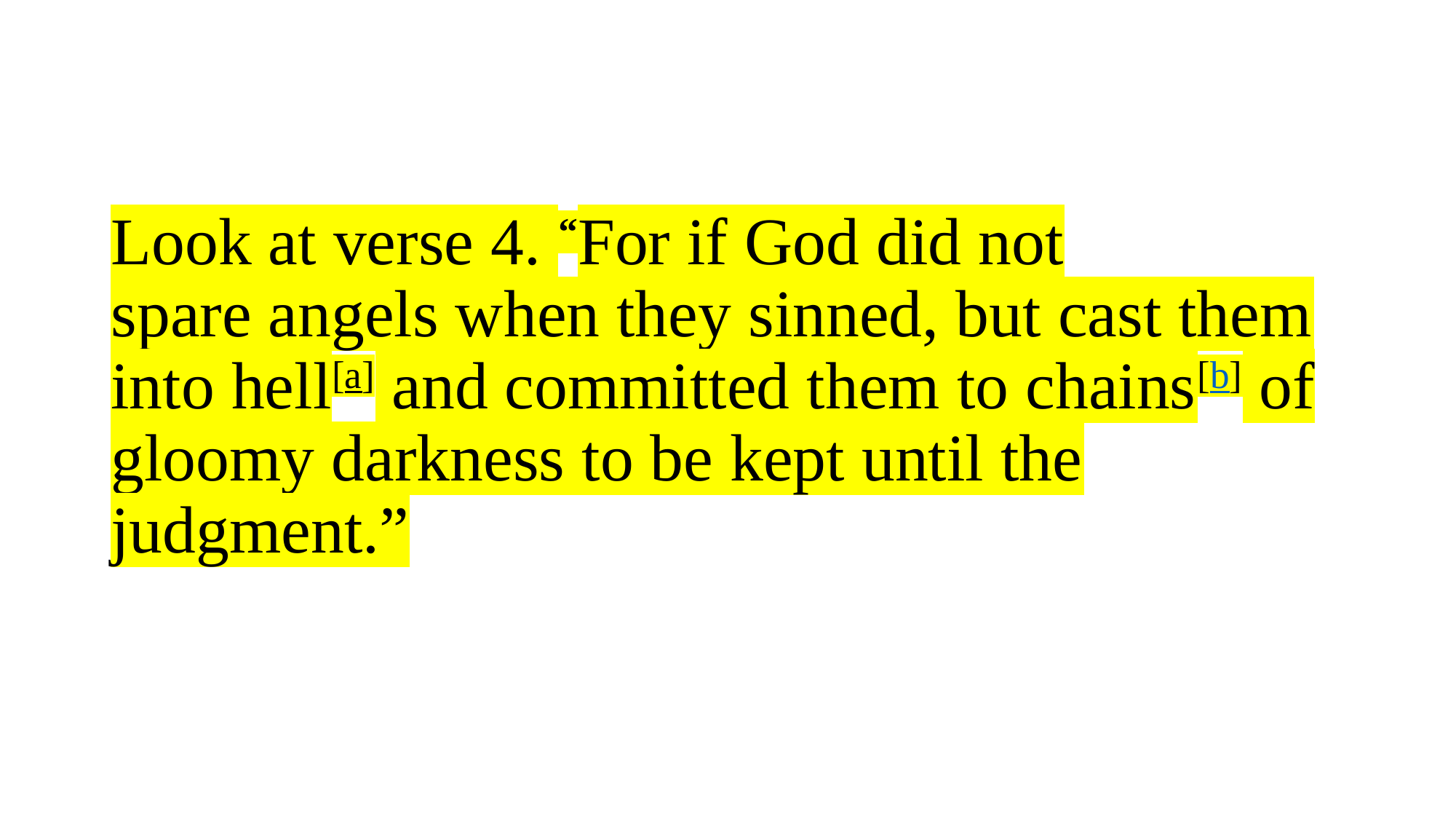

# Look at verse 4. “For if God did not spare angels when they sinned, but cast them into hell[a] and committed them to chains[b] of gloomy darkness to be kept until the judgment.”